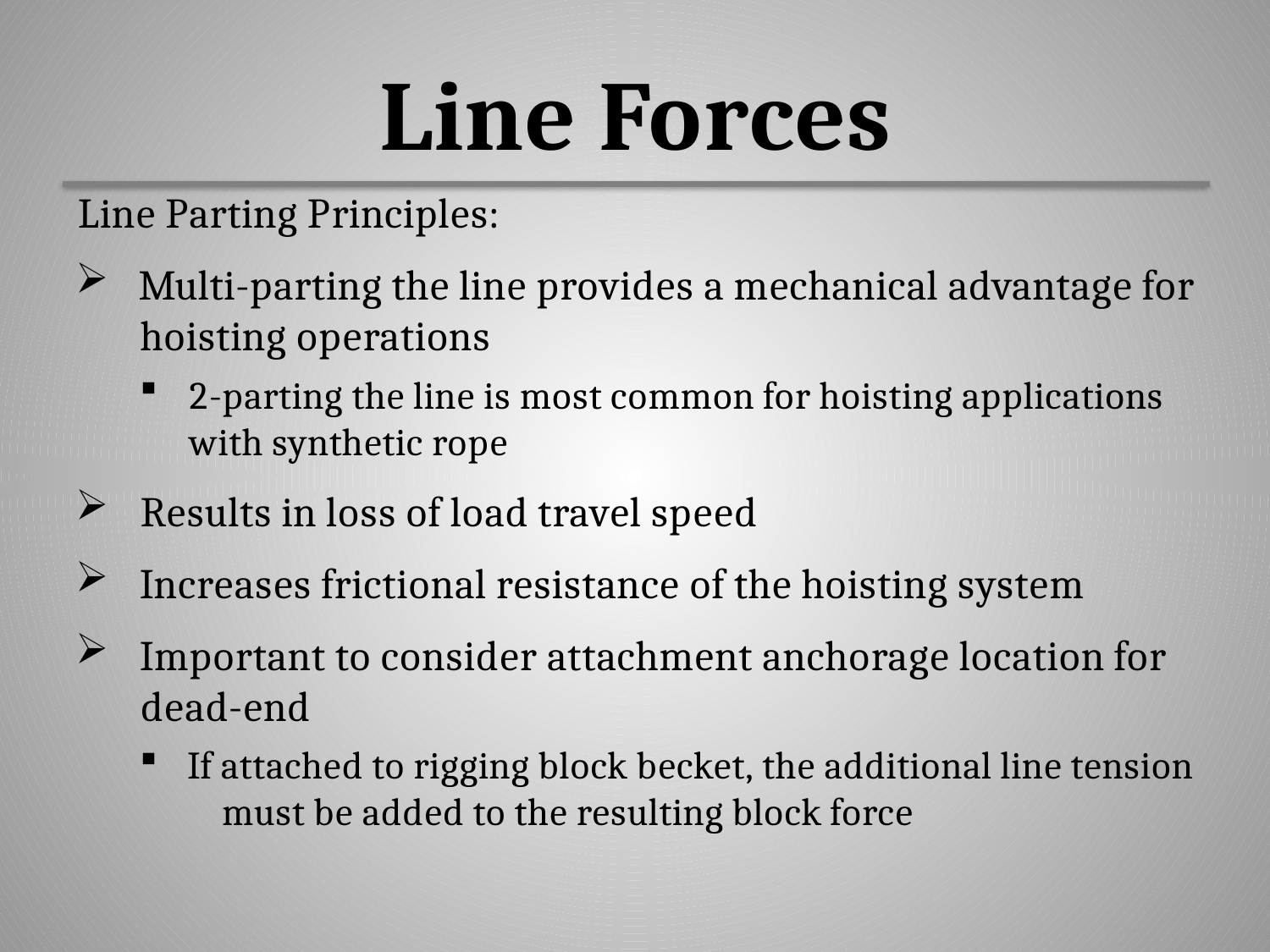

# Line Forces
Line Parting Principles:
Multi-parting the line provides a mechanical advantage for hoisting operations
2-parting the line is most common for hoisting applications with synthetic rope
Results in loss of load travel speed
Increases frictional resistance of the hoisting system
Important to consider attachment anchorage location for dead-end
If attached to rigging block becket, the additional line tension      must be added to the resulting block force